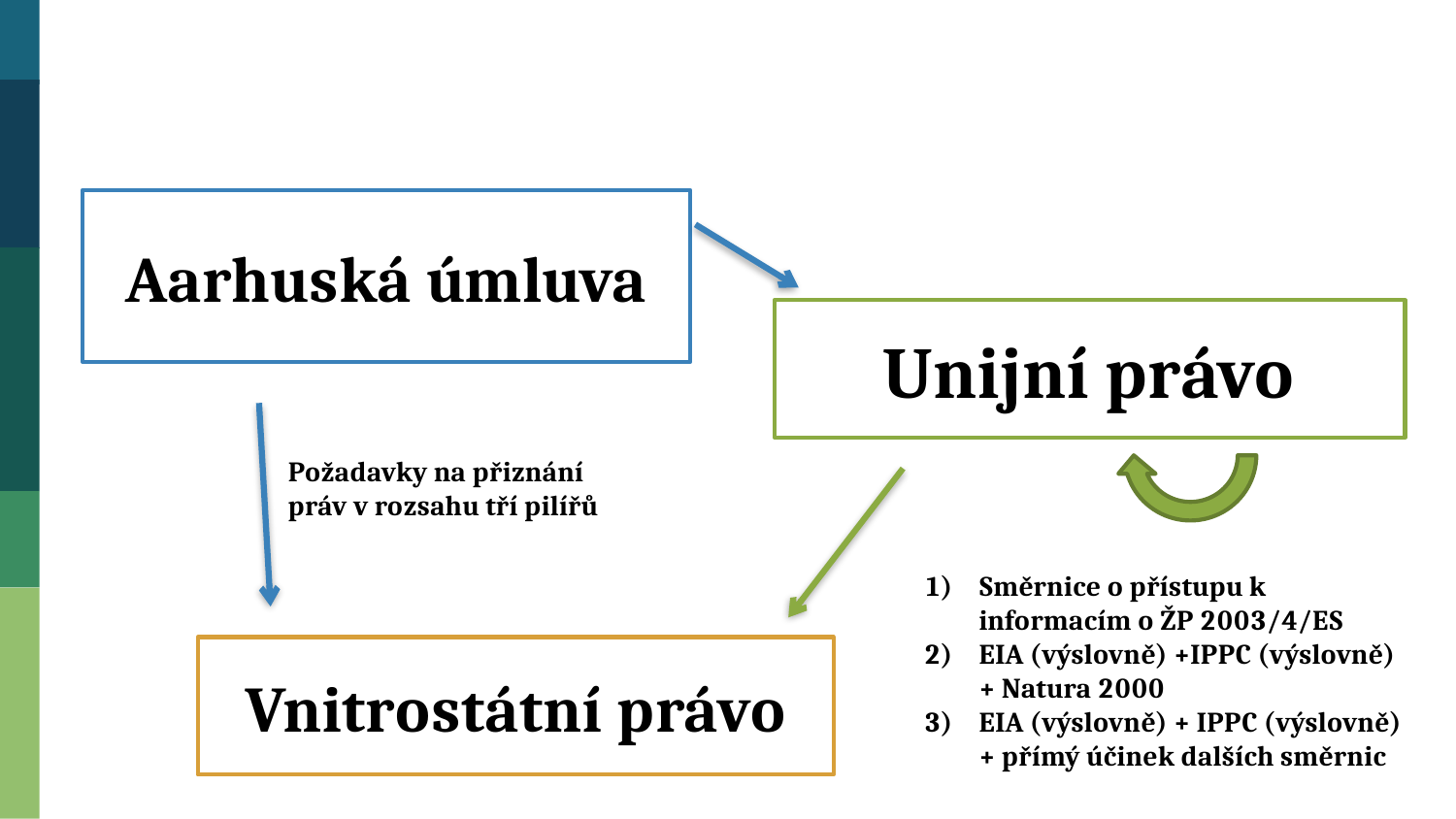

Aarhuská úmluva
Unijní právo

Požadavky na přiznání práv v rozsahu tří pilířů
Směrnice o přístupu k informacím o ŽP 2003/4/ES
EIA (výslovně) +IPPC (výslovně) + Natura 2000
EIA (výslovně) + IPPC (výslovně) + přímý účinek dalších směrnic

Vnitrostátní právo